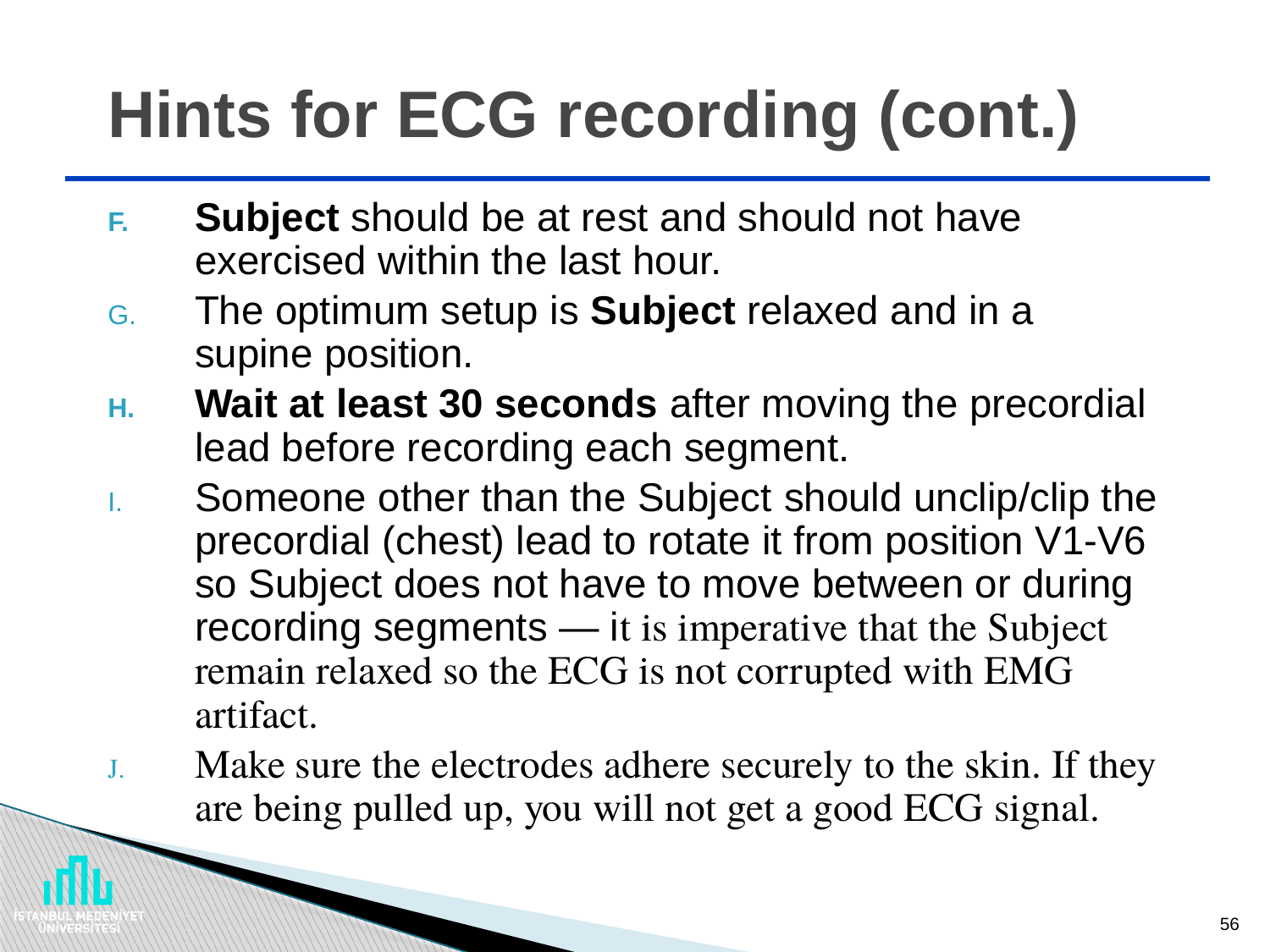

# Hints for ECG recording (cont.)

Subject should be at rest and should not have exercised within the last hour.
The optimum setup is Subject relaxed and in a supine position.
Wait at least 30 seconds after moving the precordial lead before recording each segment.
Someone other than the Subject should unclip/clip the precordial (chest) lead to rotate it from position V1-V6 so Subject does not have to move between or during recording segments — it is imperative that the Subject remain relaxed so the ECG is not corrupted with EMG artifact.
Make sure the electrodes adhere securely to the skin. If they are being pulled up, you will not get a good ECG signal.
56